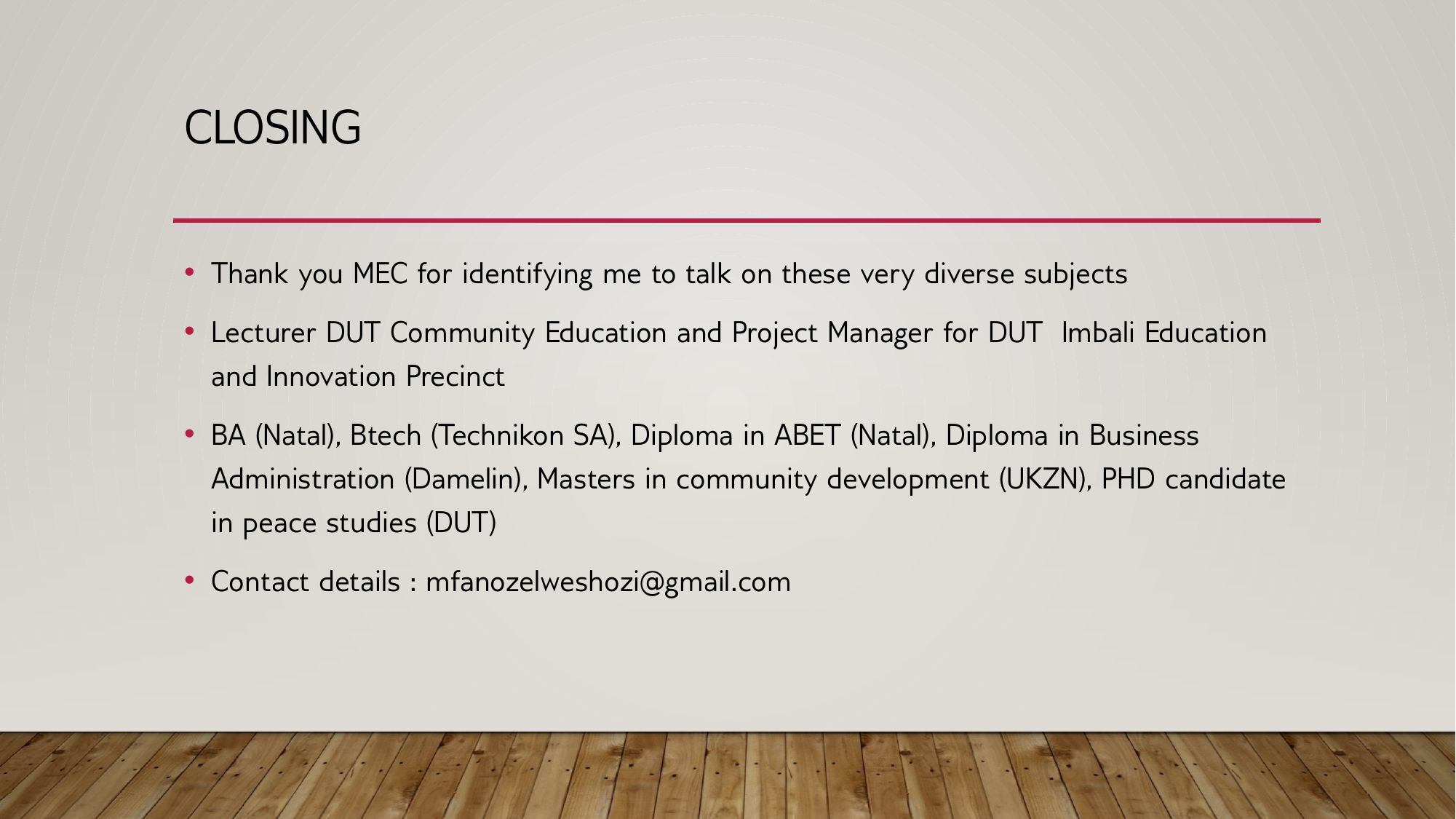

# Closing
Thank you MEC for identifying me to talk on these very diverse subjects
Lecturer DUT Community Education and Project Manager for DUT  Imbali Education and Innovation Precinct
BA (Natal), Btech (Technikon SA), Diploma in ABET (Natal), Diploma in Business Administration (Damelin), Masters in community development (UKZN), PHD candidate in peace studies (DUT)
Contact details : mfanozelweshozi@gmail.com